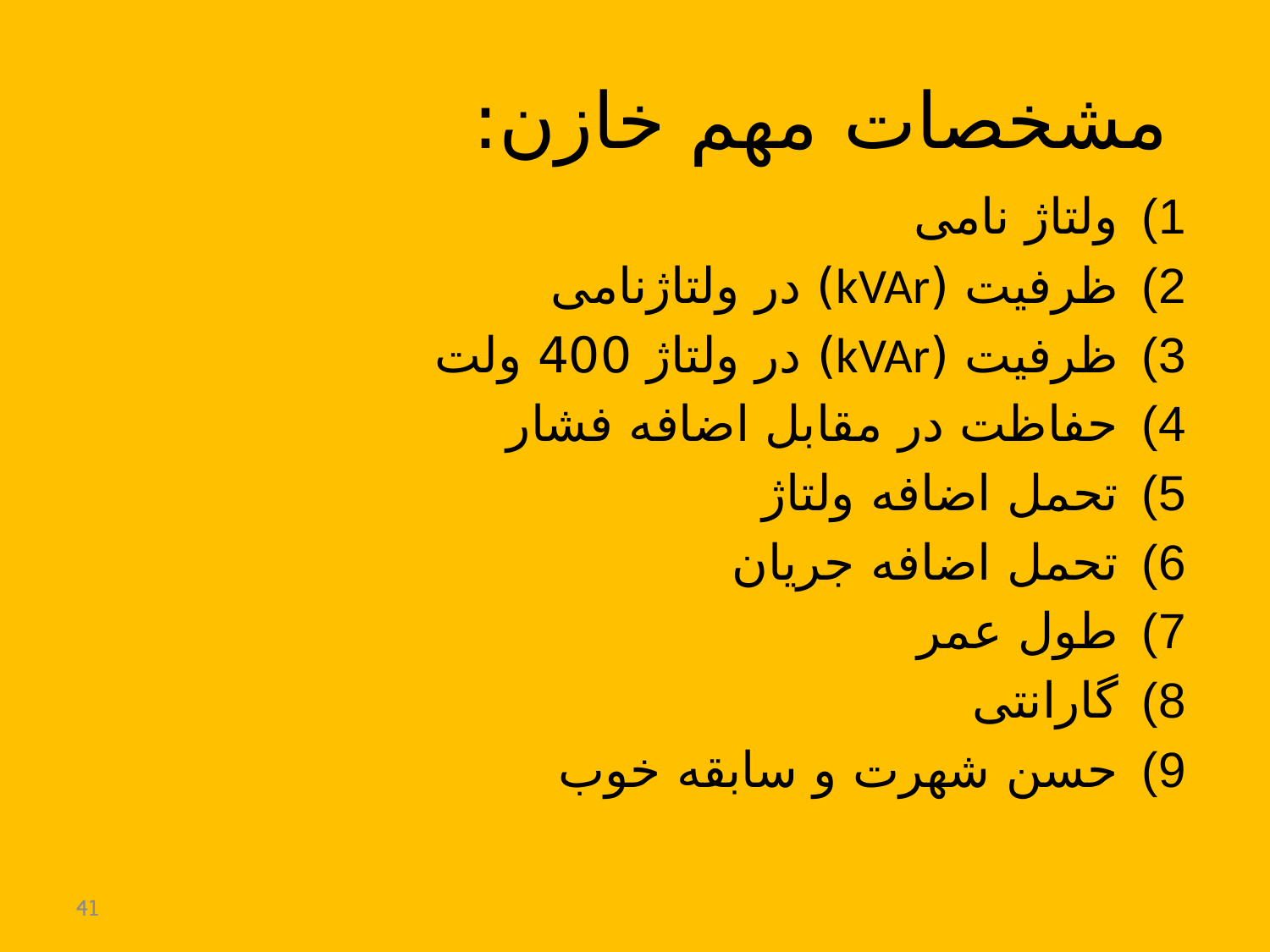

# مشخصات مهم خازن:
ولتاژ نامی
ظرفیت (kVAr) در ولتاژنامی
ظرفیت (kVAr) در ولتاژ 400 ولت
حفاظت در مقابل اضافه فشار
تحمل اضافه ولتاژ
تحمل اضافه جریان
طول عمر
گارانتی
حسن شهرت و سابقه خوب

41